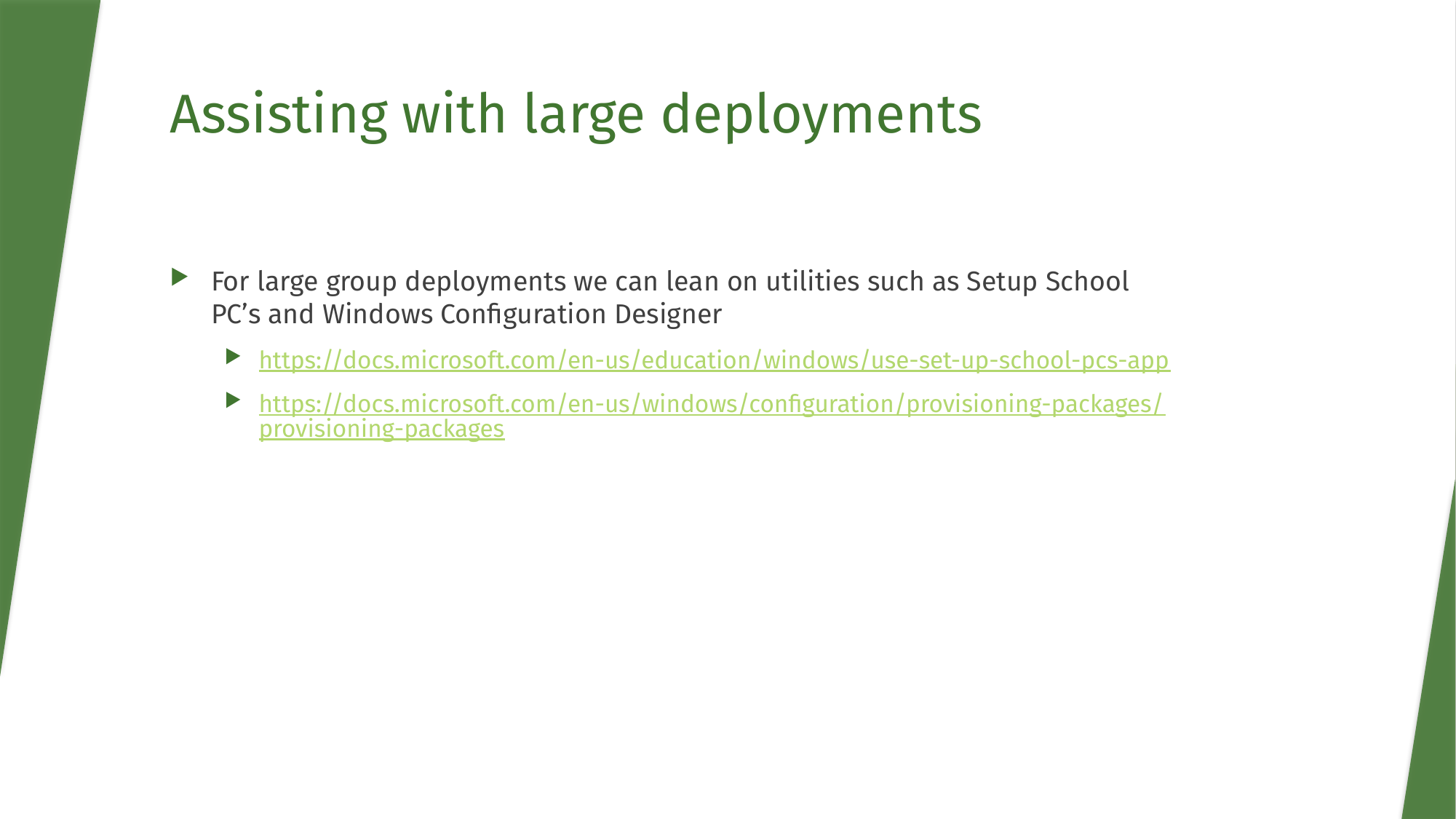

# Assisting with large deployments
For large group deployments we can lean on utilities such as Setup School PC’s and Windows Configuration Designer
https://docs.microsoft.com/en-us/education/windows/use-set-up-school-pcs-app
https://docs.microsoft.com/en-us/windows/configuration/provisioning-packages/provisioning-packages